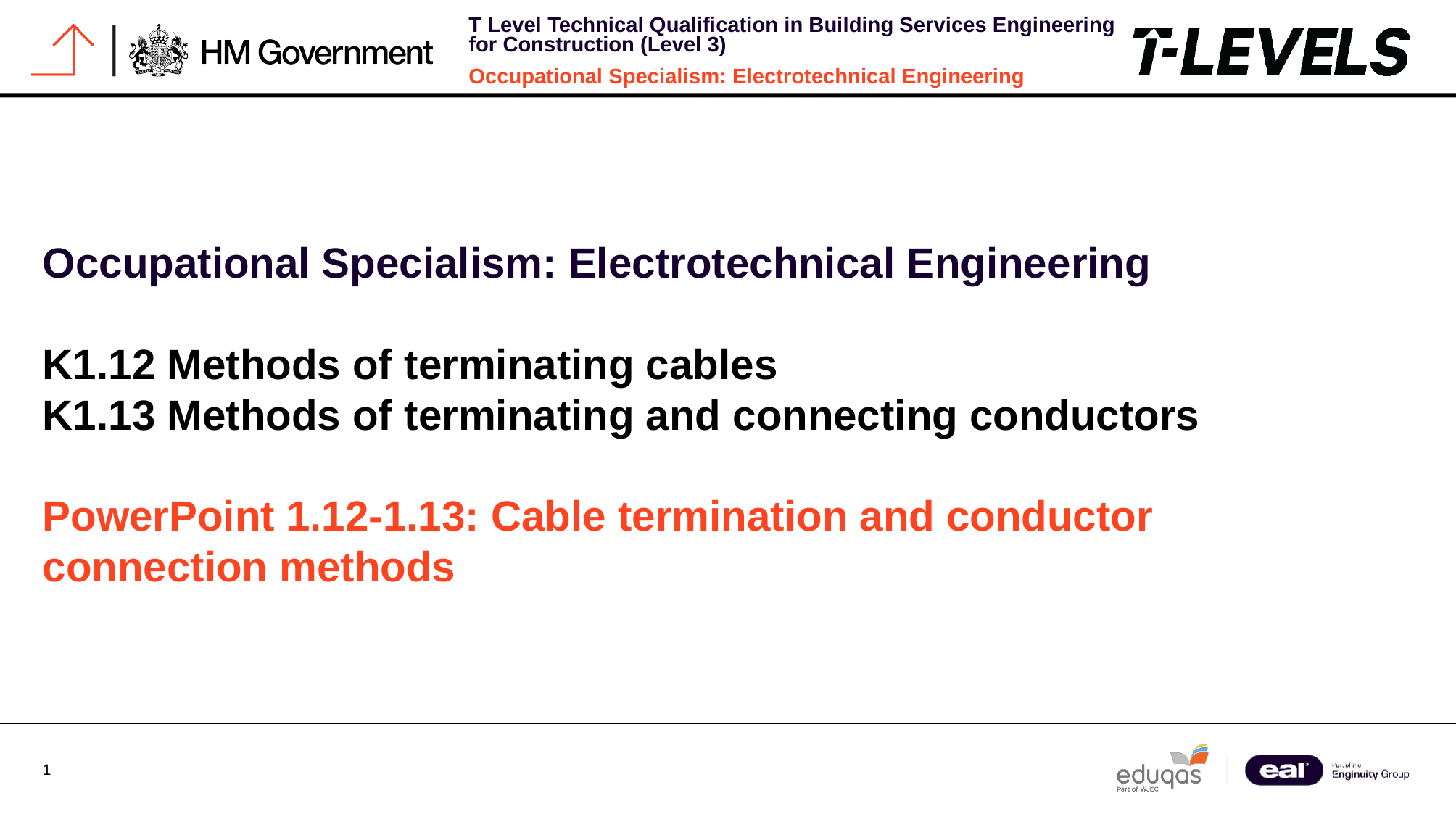

Occupational Specialism: Electrotechnical Engineering

K1.12 Methods of terminating cables
K1.13 Methods of terminating and connecting conductors

PowerPoint 1.12-1.13: Cable termination and conductor connection methods